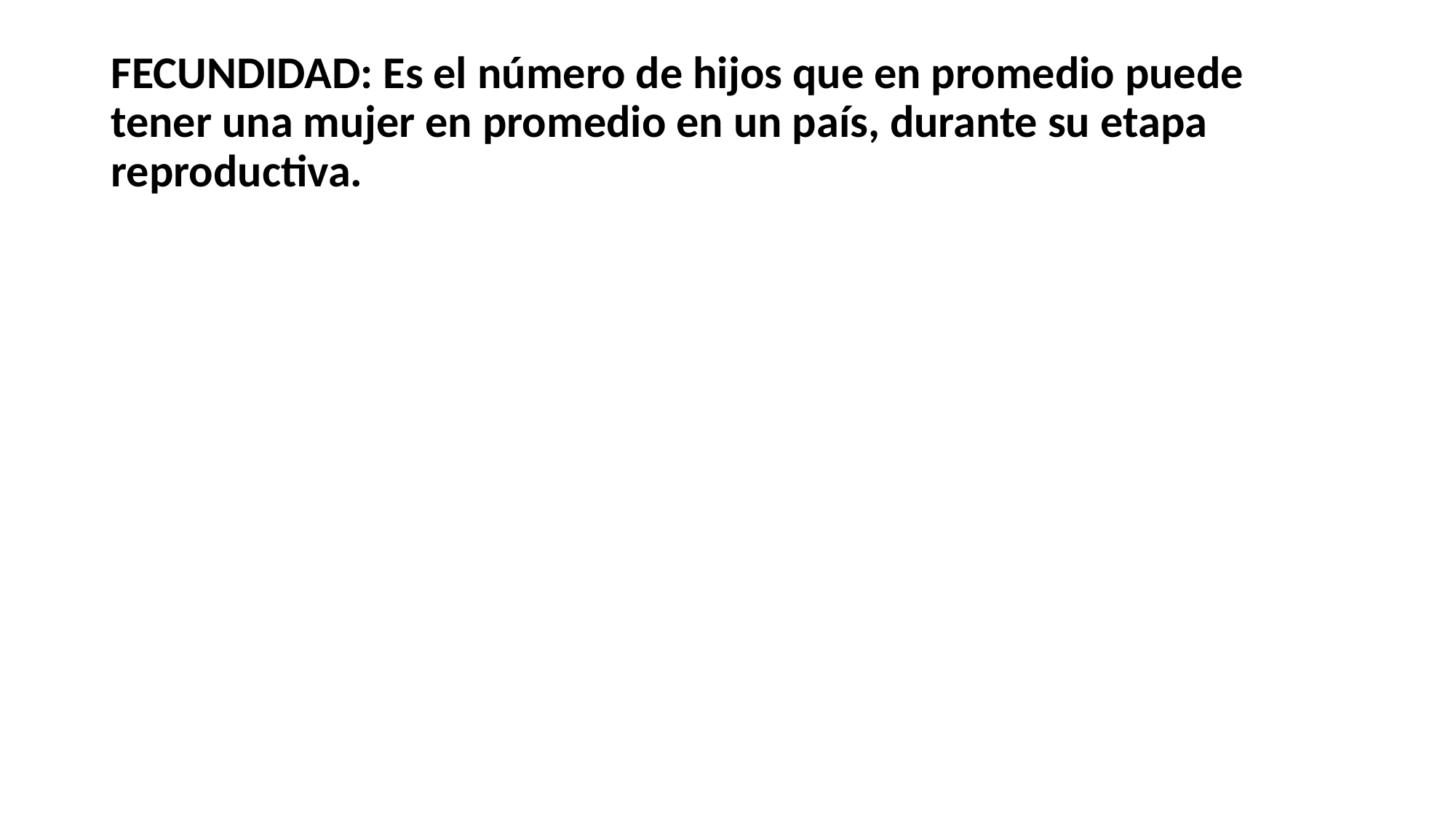

# FECUNDIDAD: Es el número de hijos que en promedio puede tener una mujer en promedio en un país, durante su etapa reproductiva.